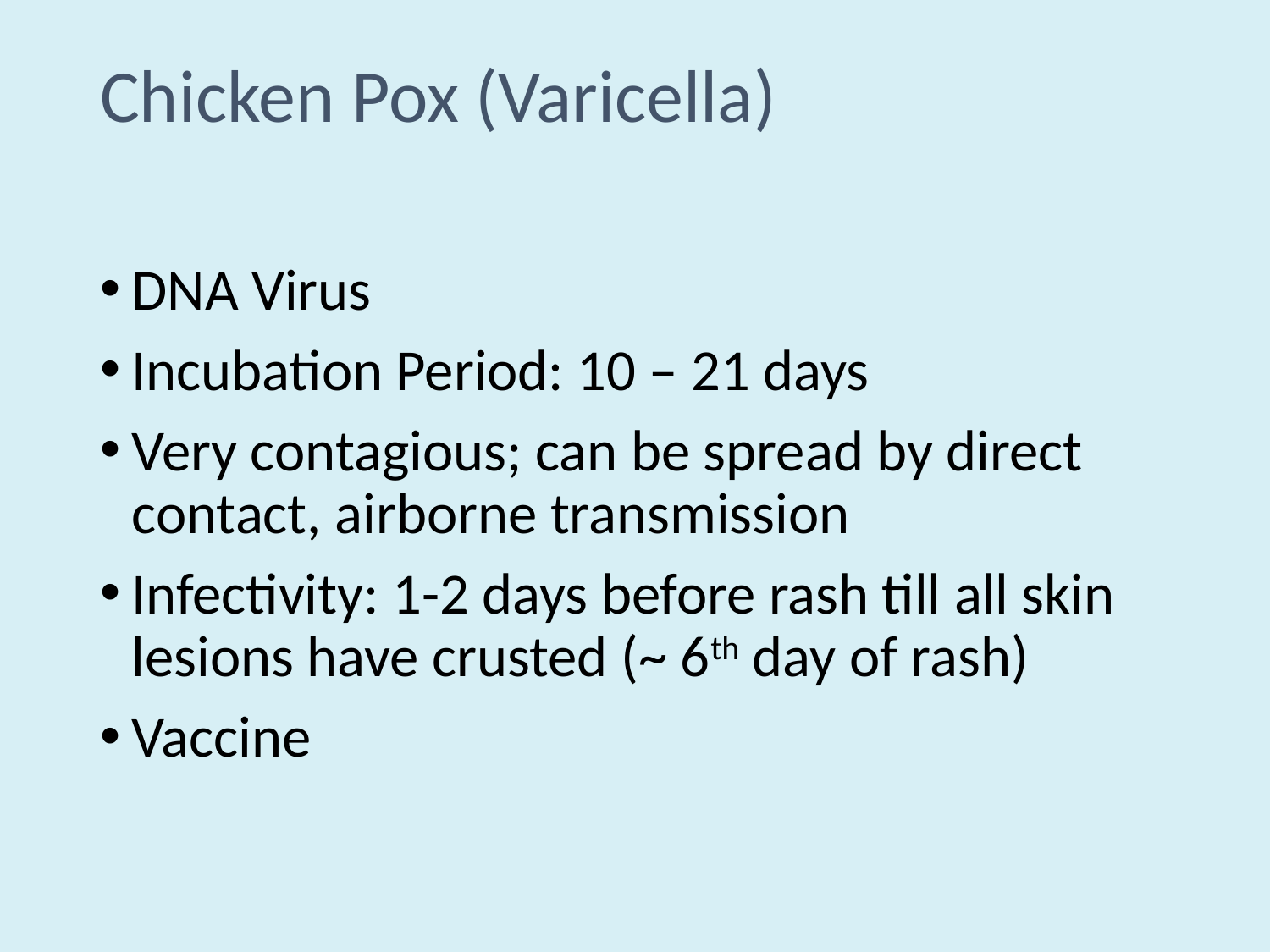

# Chicken Pox (Varicella)
DNA Virus
Incubation Period: 10 – 21 days
Very contagious; can be spread by direct contact, airborne transmission
Infectivity: 1-2 days before rash till all skin lesions have crusted (~ 6th day of rash)
Vaccine